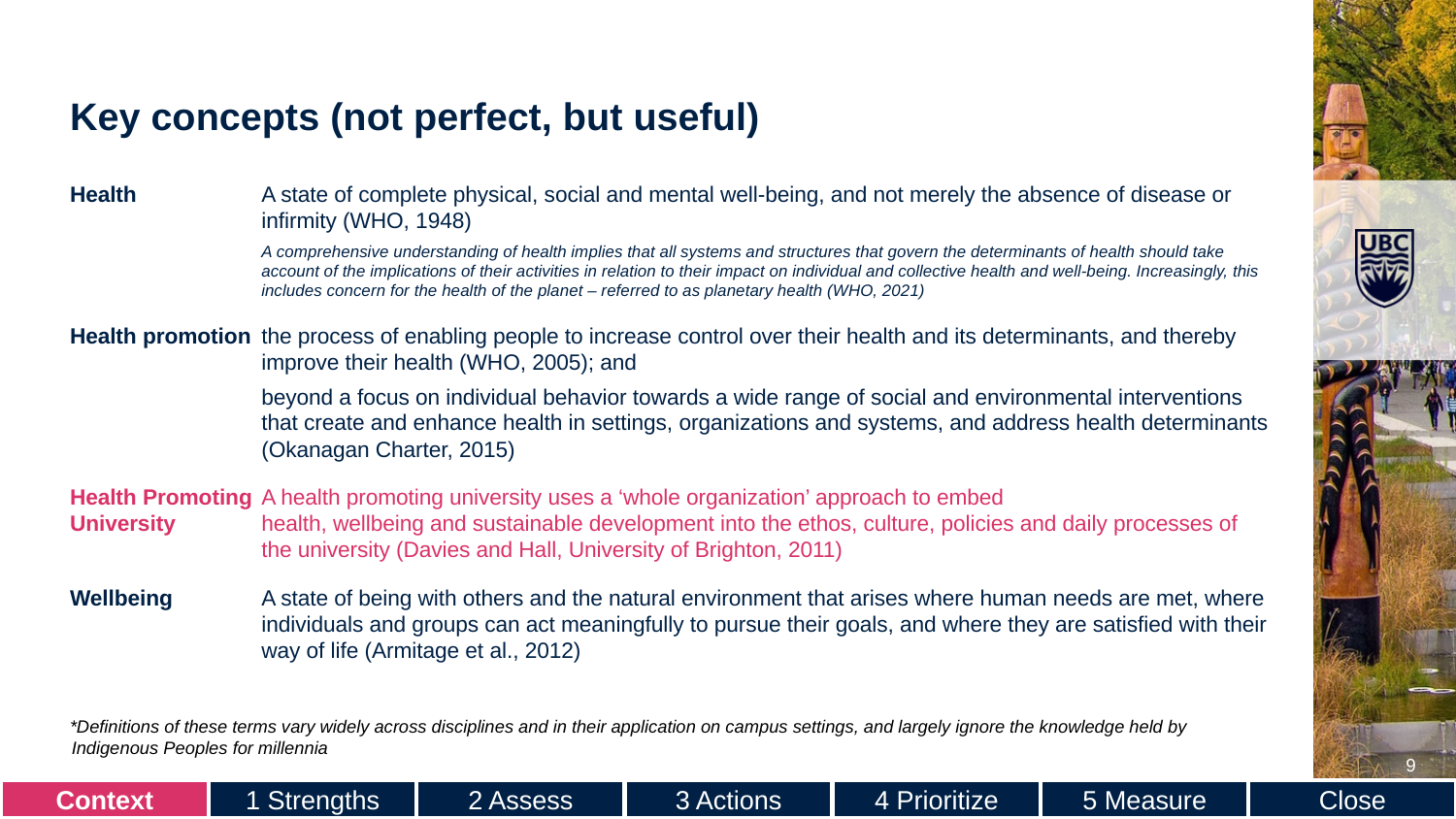

# Key concepts (not perfect, but useful)
Health	A state of complete physical, social and mental well-being, and not merely the absence of disease or infirmity (WHO, 1948)
	A comprehensive understanding of health implies that all systems and structures that govern the determinants of health should take account of the implications of their activities in relation to their impact on individual and collective health and well-being. Increasingly, this includes concern for the health of the planet – referred to as planetary health (WHO, 2021)
Health promotion	the process of enabling people to increase control over their health and its determinants, and thereby improve their health (WHO, 2005); and
beyond a focus on individual behavior towards a wide range of social and environmental interventions that create and enhance health in settings, organizations and systems, and address health determinants (Okanagan Charter, 2015)
Health Promoting	A health promoting university uses a ‘whole organization’ approach to embed
University	health, wellbeing and sustainable development into the ethos, culture, policies and daily processes of the university (Davies and Hall, University of Brighton, 2011)
Wellbeing	A state of being with others and the natural environment that arises where human needs are met, where individuals and groups can act meaningfully to pursue their goals, and where they are satisfied with their way of life (Armitage et al., 2012)

*Definitions of these terms vary widely across disciplines and in their application on campus settings, and largely ignore the knowledge held by Indigenous Peoples for millennia